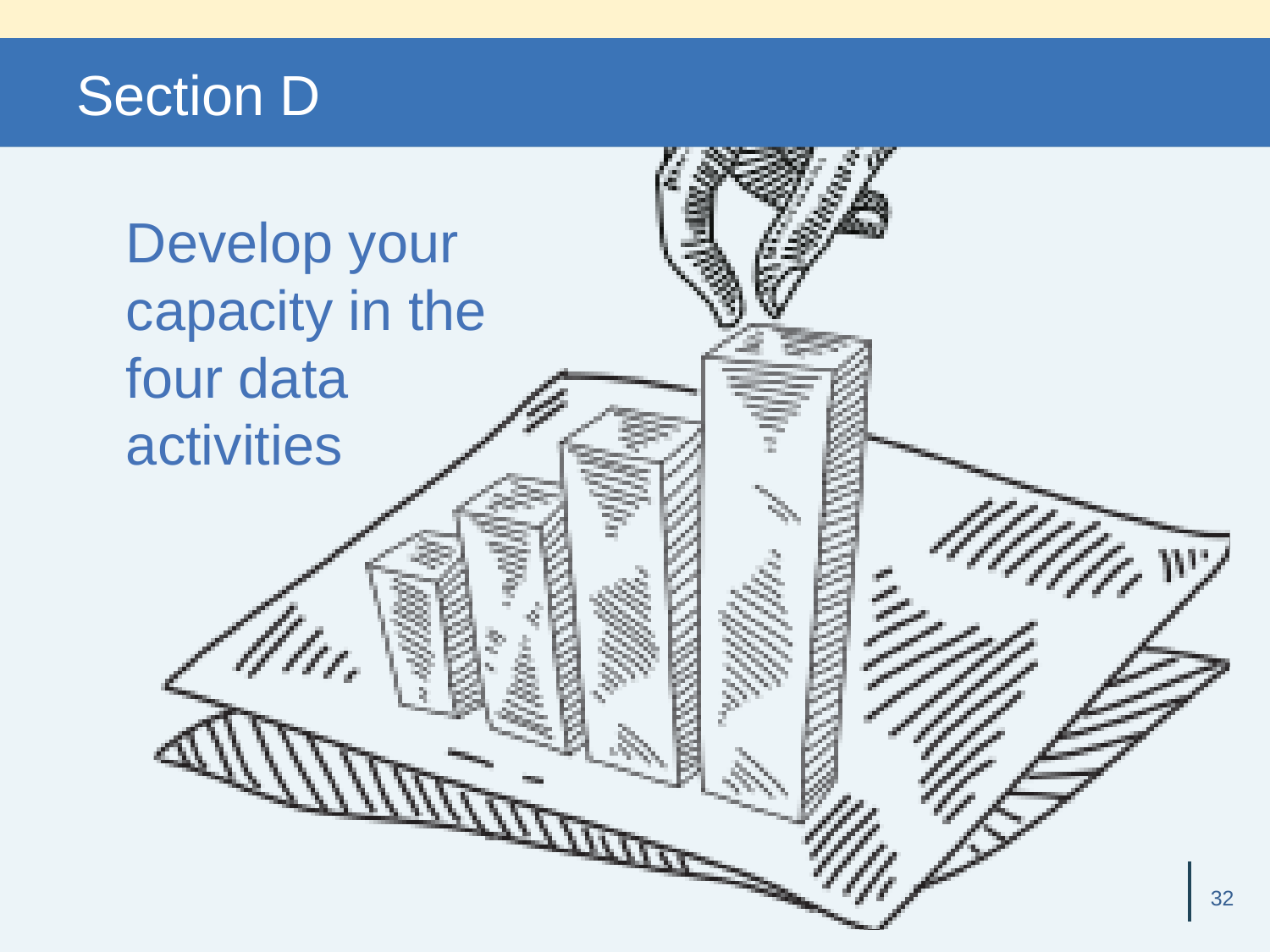

# Section D
Develop your capacity in the four data activities
32